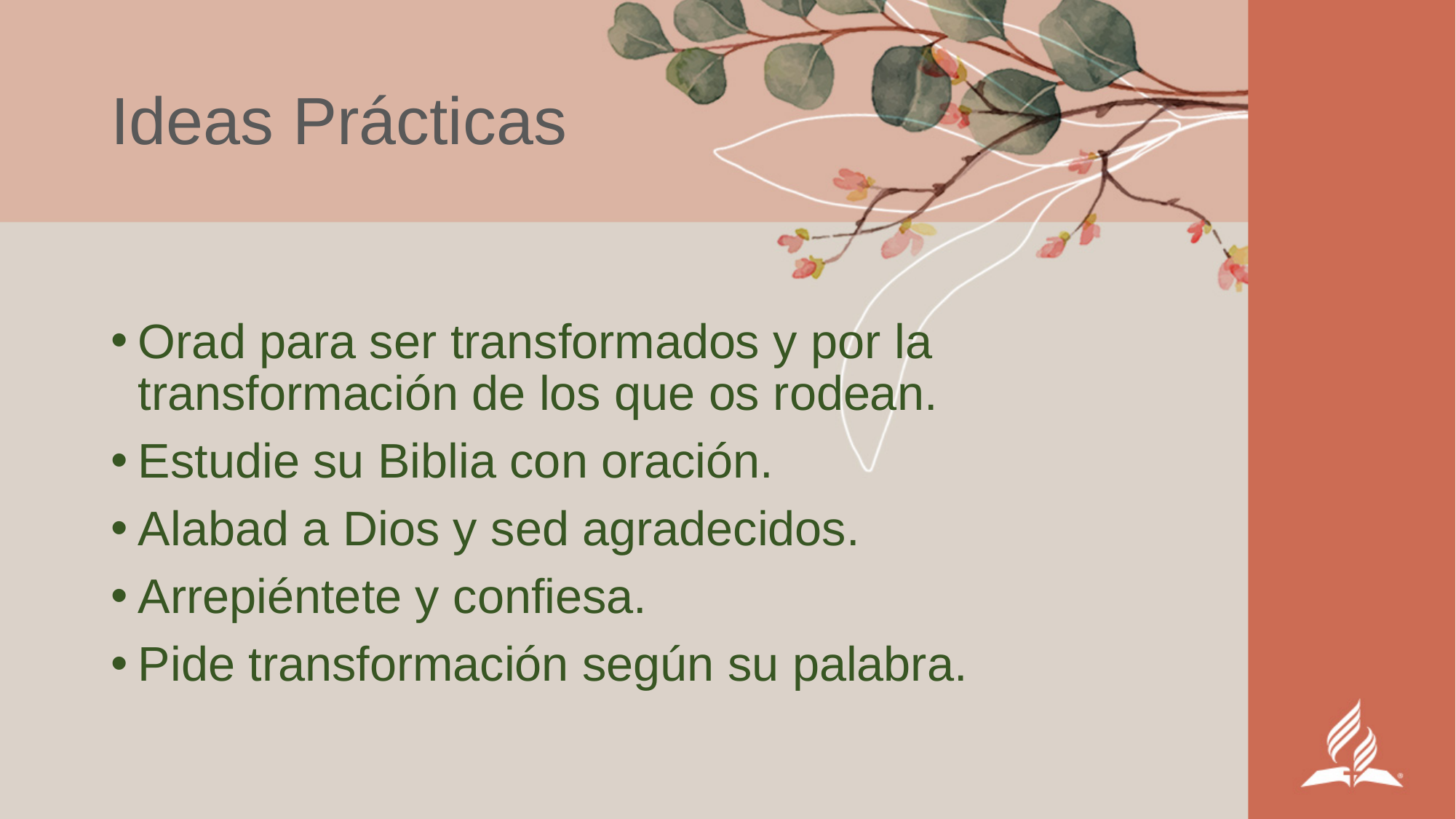

# Ideas Prácticas
Orad para ser transformados y por la transformación de los que os rodean.
Estudie su Biblia con oración.
Alabad a Dios y sed agradecidos.
Arrepiéntete y confiesa.
Pide transformación según su palabra.